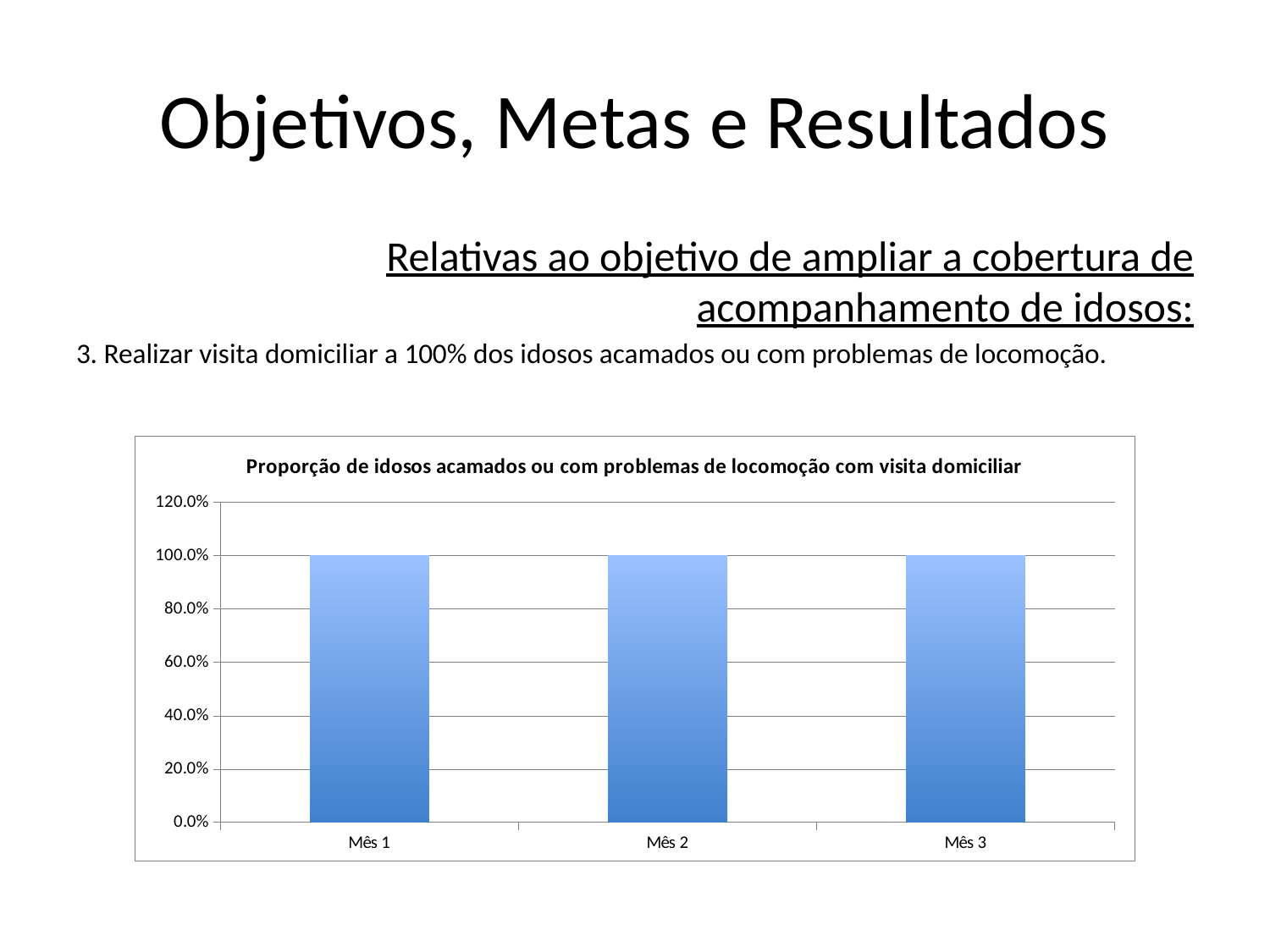

# Objetivos, Metas e Resultados
Relativas ao objetivo de ampliar a cobertura de acompanhamento de idosos:
3. Realizar visita domiciliar a 100% dos idosos acamados ou com problemas de locomoção.

### Chart:

| Category | Proporção de idosos acamados ou com problemas de locomoção com visita domiciliar |
|---|---|
| Mês 1 | 1.0 |
| Mês 2 | 1.0 |
| Mês 3 | 1.0 |